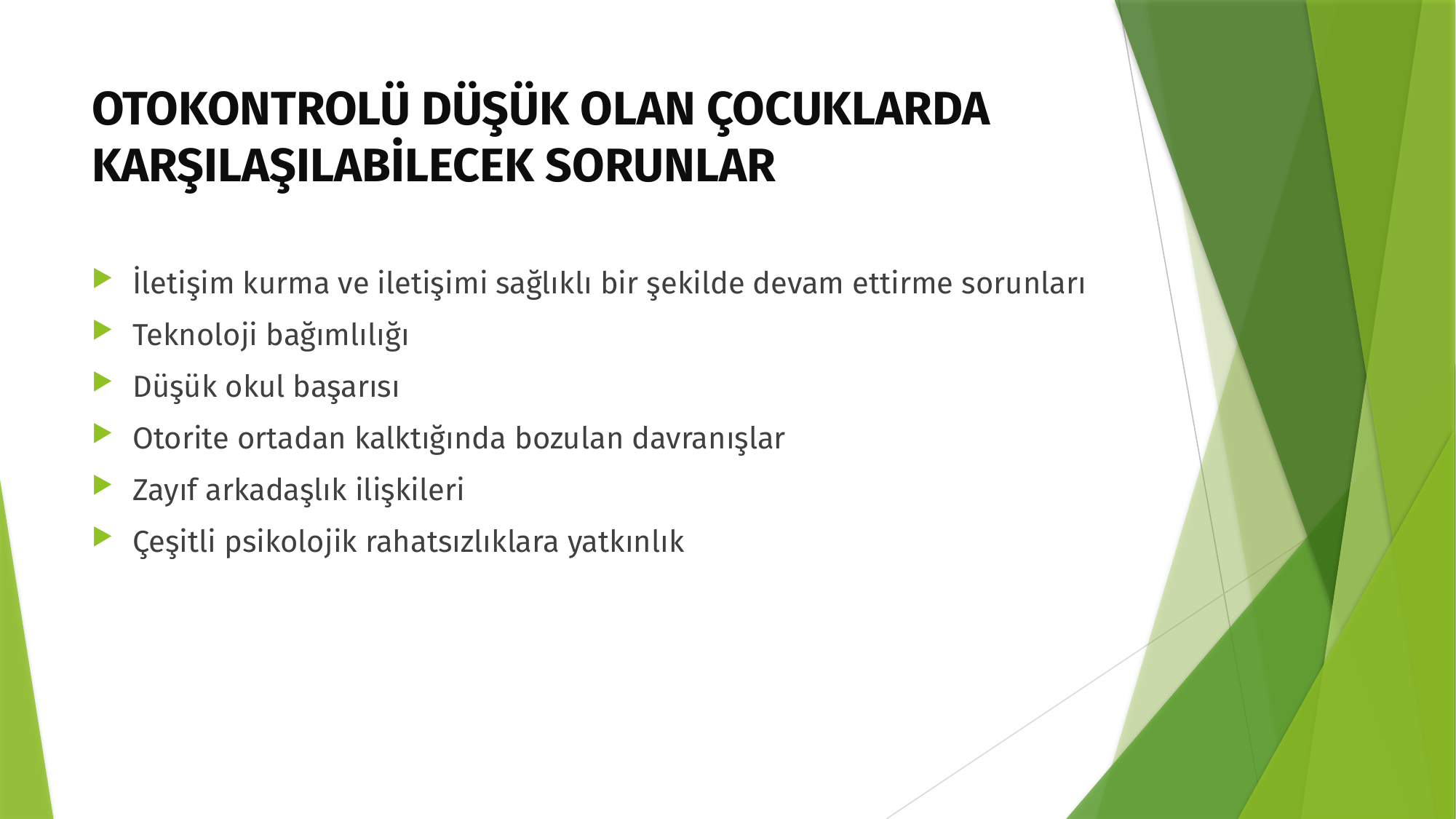

# OTOKONTROLÜ DÜŞÜK OLAN ÇOCUKLARDA KARŞILAŞILABİLECEK SORUNLAR
İletişim kurma ve iletişimi sağlıklı bir şekilde devam ettirme sorunları
Teknoloji bağımlılığı
Düşük okul başarısı
Otorite ortadan kalktığında bozulan davranışlar
Zayıf arkadaşlık ilişkileri
Çeşitli psikolojik rahatsızlıklara yatkınlık